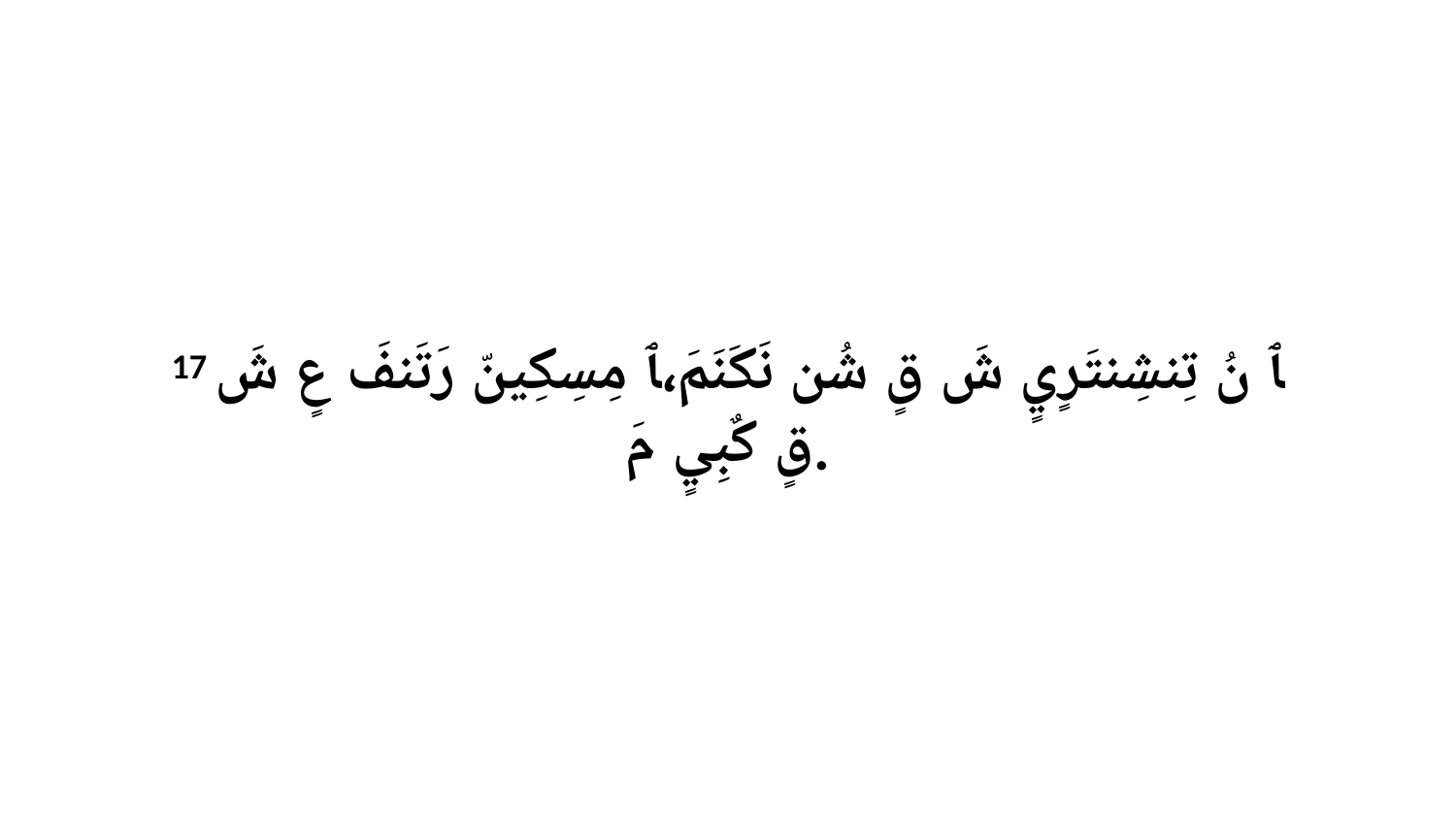

17 ﭑ نُ تِنشِنتَرٍيٍ شَ قٍ شُن نَكَنَمَ،ﭑ مِسِكِينّ رَتَنفَ عٍ شَ قٍ كٌبِيٍ مَ.